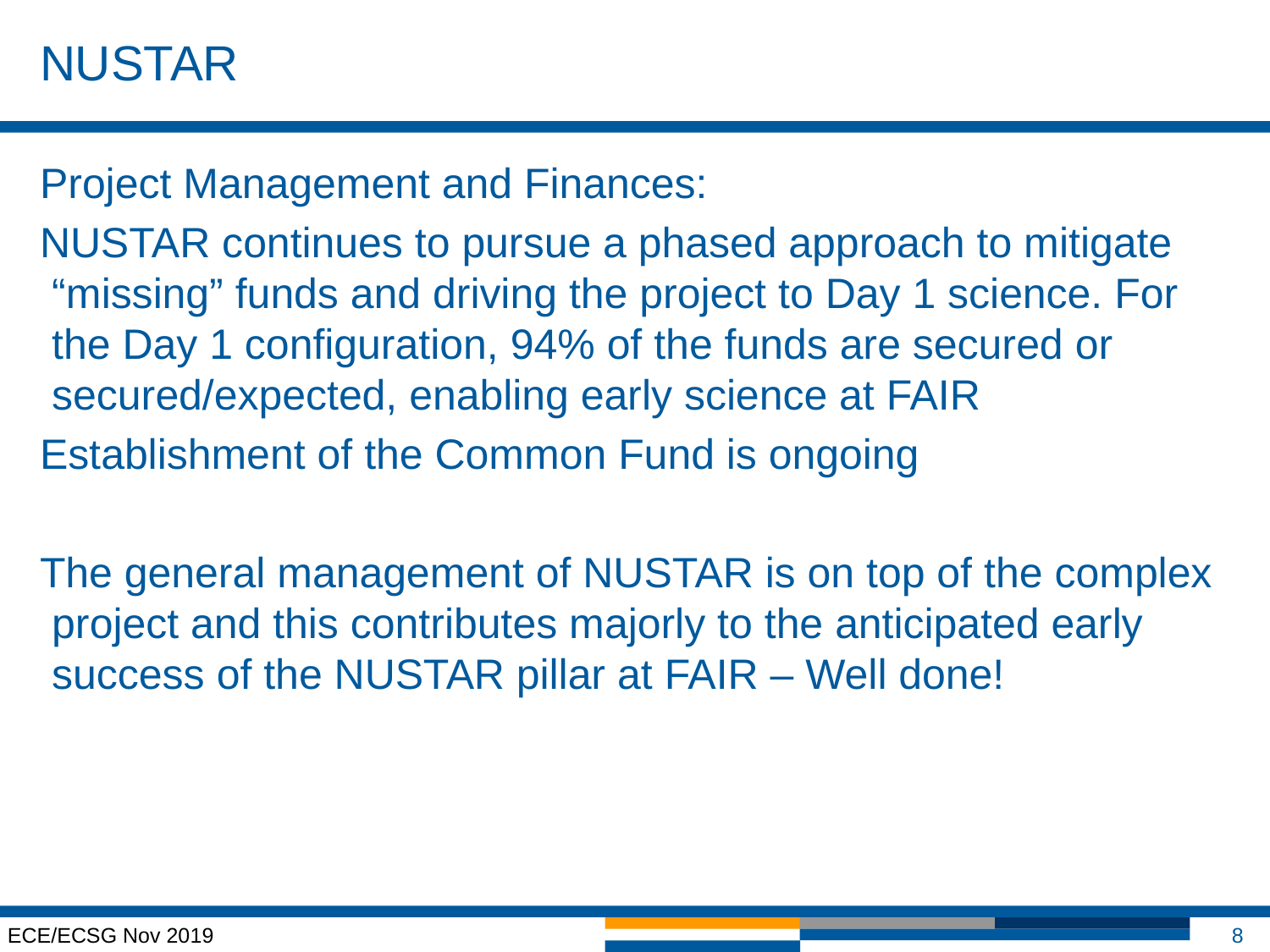

# NUSTAR
Project Management and Finances:
NUSTAR continues to pursue a phased approach to mitigate “missing” funds and driving the project to Day 1 science. For the Day 1 configuration, 94% of the funds are secured or secured/expected, enabling early science at FAIR
Establishment of the Common Fund is ongoing

The general management of NUSTAR is on top of the complex project and this contributes majorly to the anticipated early success of the NUSTAR pillar at FAIR – Well done!

ECE/ECSG Nov 2019
8